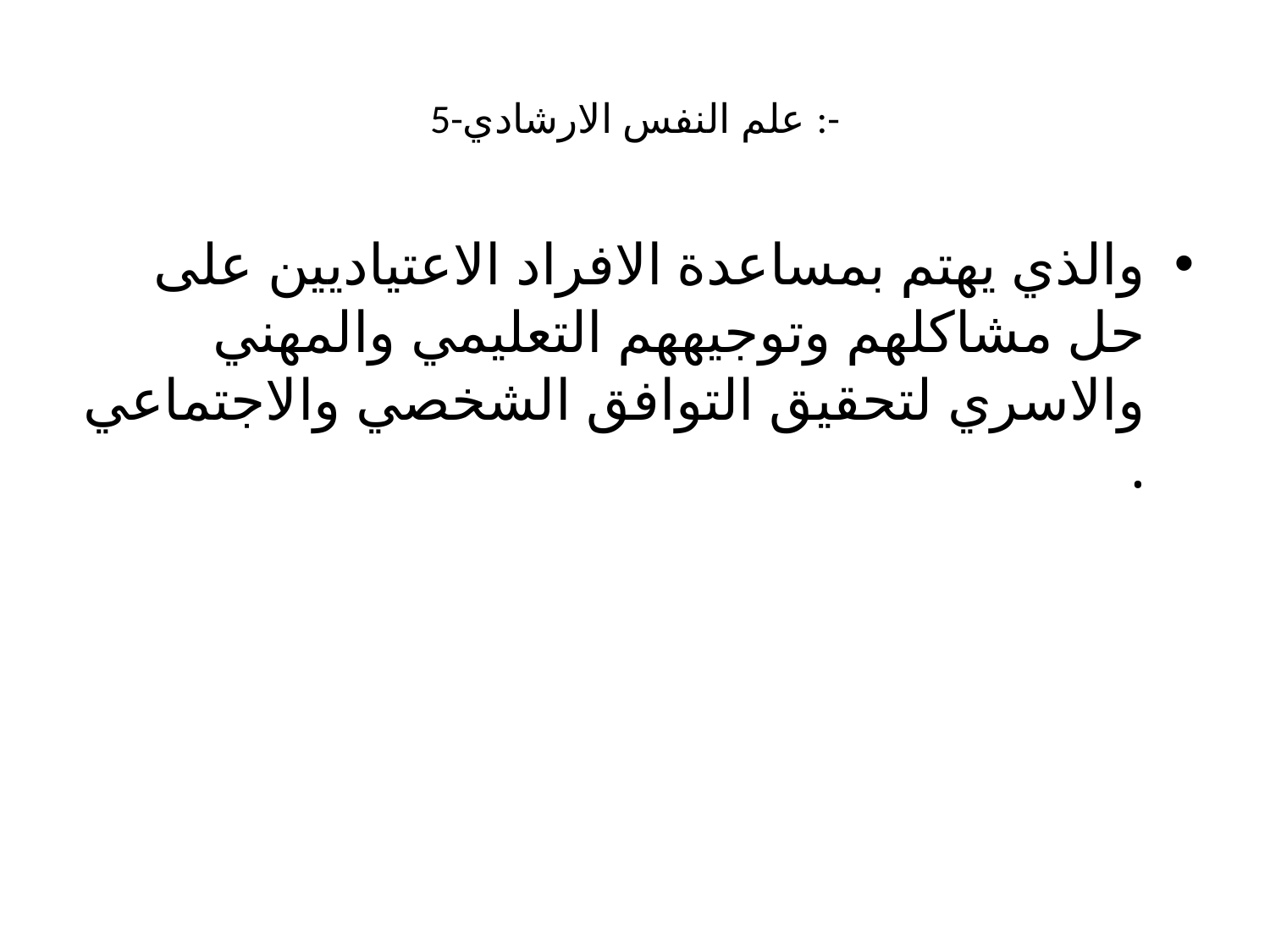

# 5-علم النفس الارشادي :-
والذي يهتم بمساعدة الافراد الاعتياديين على حل مشاكلهم وتوجيههم التعليمي والمهني والاسري لتحقيق التوافق الشخصي والاجتماعي .